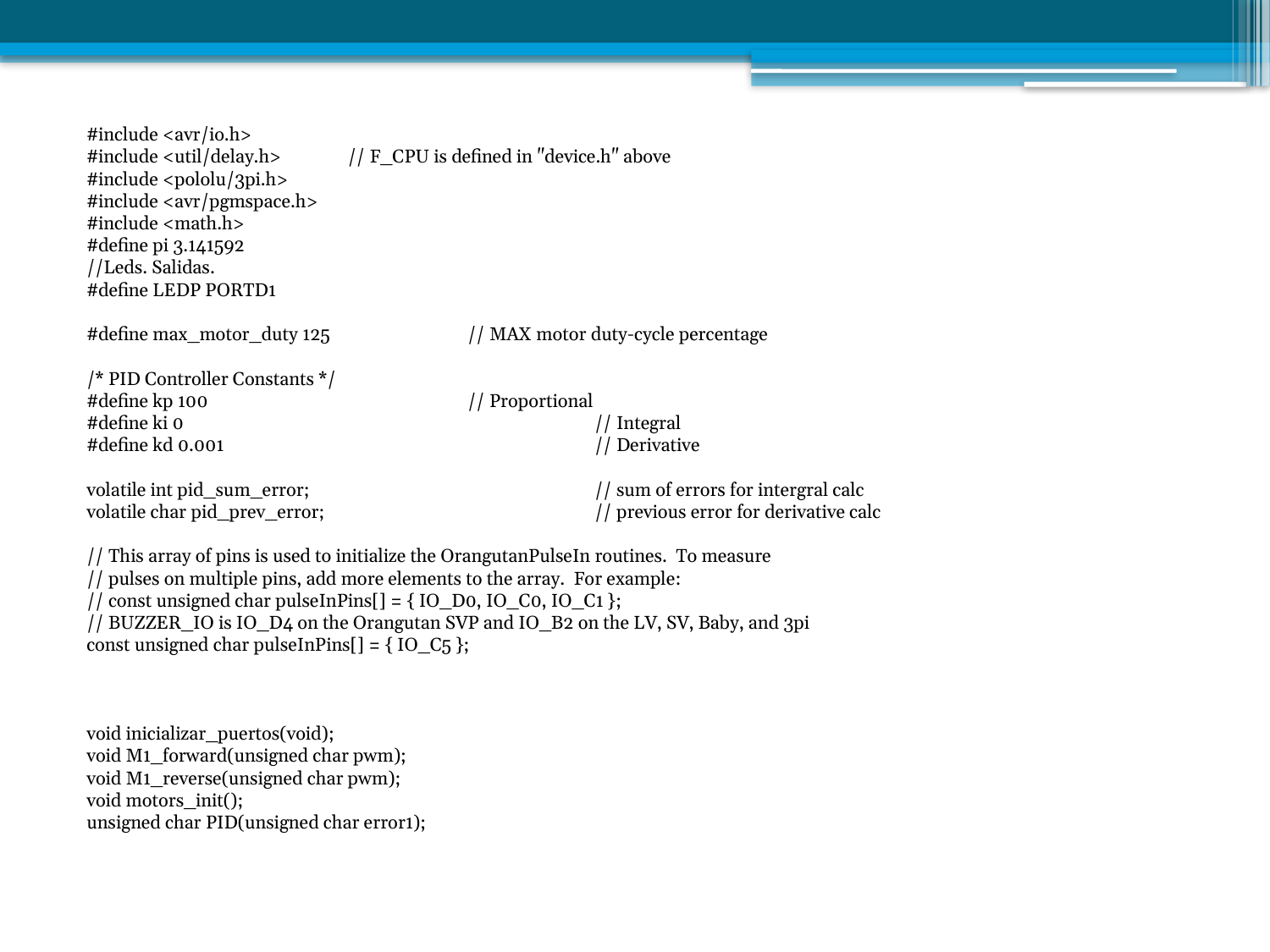

#include <avr/io.h>
#include <util/delay.h>               // F_CPU is defined in "device.h" above
#include <pololu/3pi.h>
#include <avr/pgmspace.h>
#include <math.h>
#define pi 3.141592
//Leds. Salidas.
#define LEDP PORTD1

#define max_motor_duty 125		// MAX motor duty-cycle percentage

/* PID Controller Constants */
#define kp 100			// Proportional
#define ki 0				// Integral
#define kd 0.001			// Derivative

volatile int pid_sum_error;			// sum of errors for intergral calc
volatile char pid_prev_error;			// previous error for derivative calc

// This array of pins is used to initialize the OrangutanPulseIn routines.  To measure
// pulses on multiple pins, add more elements to the array.  For example:
// const unsigned char pulseInPins[] = { IO_D0, IO_C0, IO_C1 };
// BUZZER_IO is IO_D4 on the Orangutan SVP and IO_B2 on the LV, SV, Baby, and 3pi
const unsigned char pulseInPins[] = { IO_C5 };

void inicializar_puertos(void);
void M1_forward(unsigned char pwm);
void M1_reverse(unsigned char pwm);
void motors_init();
unsigned char PID(unsigned char error1);